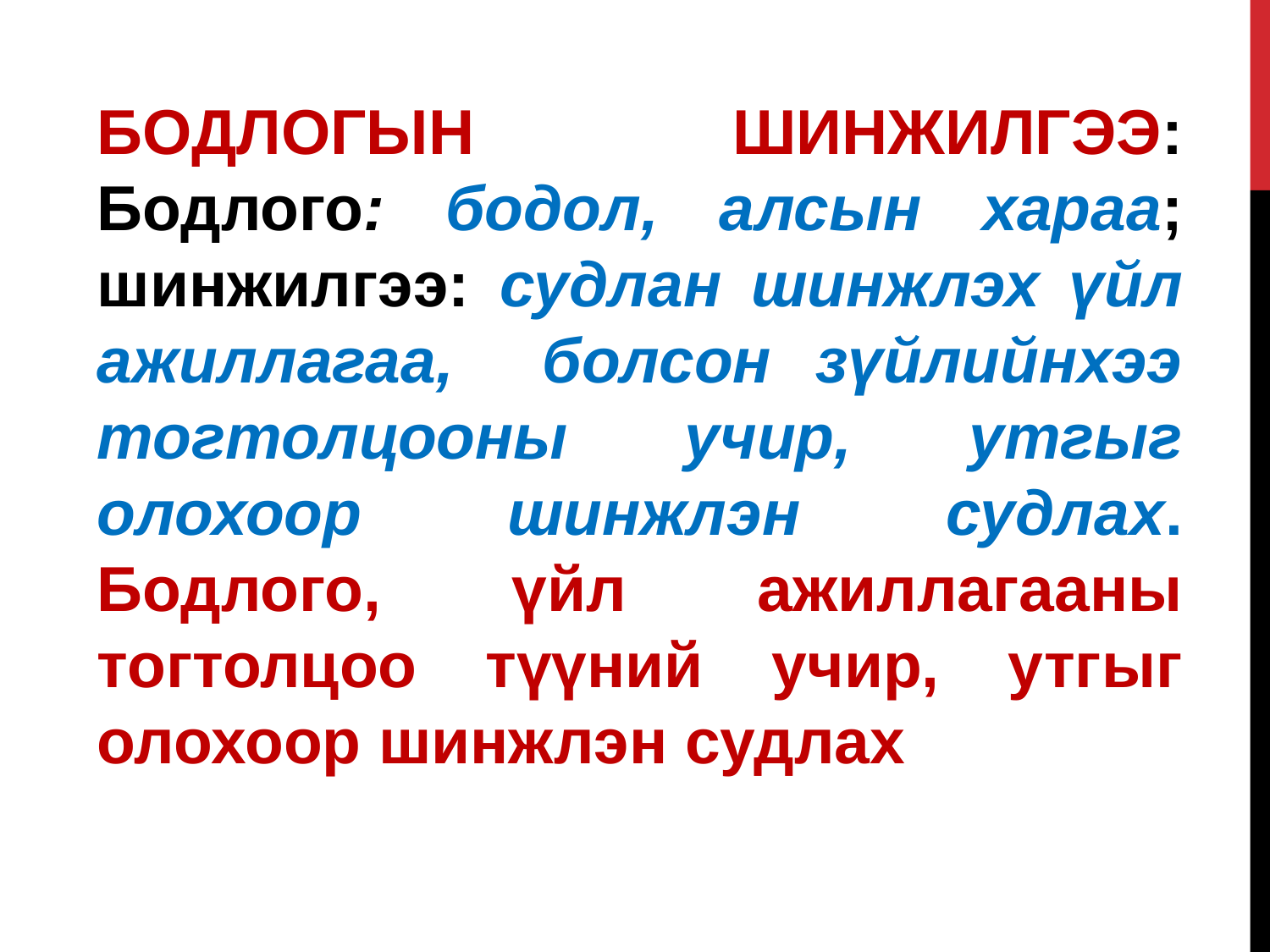

БОДЛОГЫН ШИНЖИЛГЭЭ: Бодлого: бодол, алсын хараа; шинжилгээ: судлан шинжлэх үйл ажиллагаа,  болсон зүйлийнхээ тогтолцооны учир, утгыг олохоор шинжлэн судлах. Бодлого, үйл ажиллагааны тогтолцоо түүний учир, утгыг олохоор шинжлэн судлах